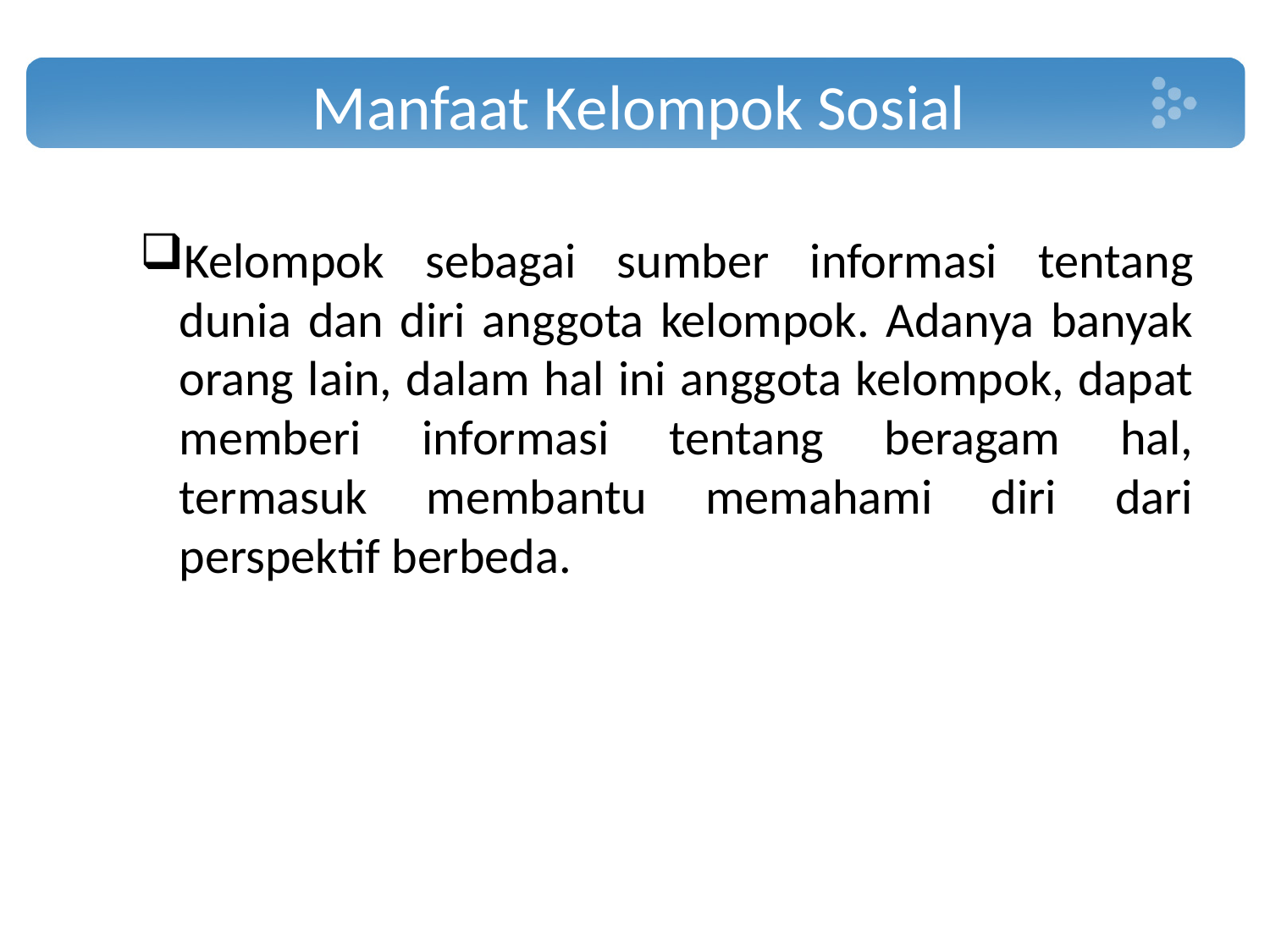

# Manfaat Kelompok Sosial
Kelompok sebagai sumber informasi tentang dunia dan diri anggota kelompok. Adanya banyak orang lain, dalam hal ini anggota kelompok, dapat memberi informasi tentang beragam hal, termasuk membantu memahami diri dari perspektif berbeda.